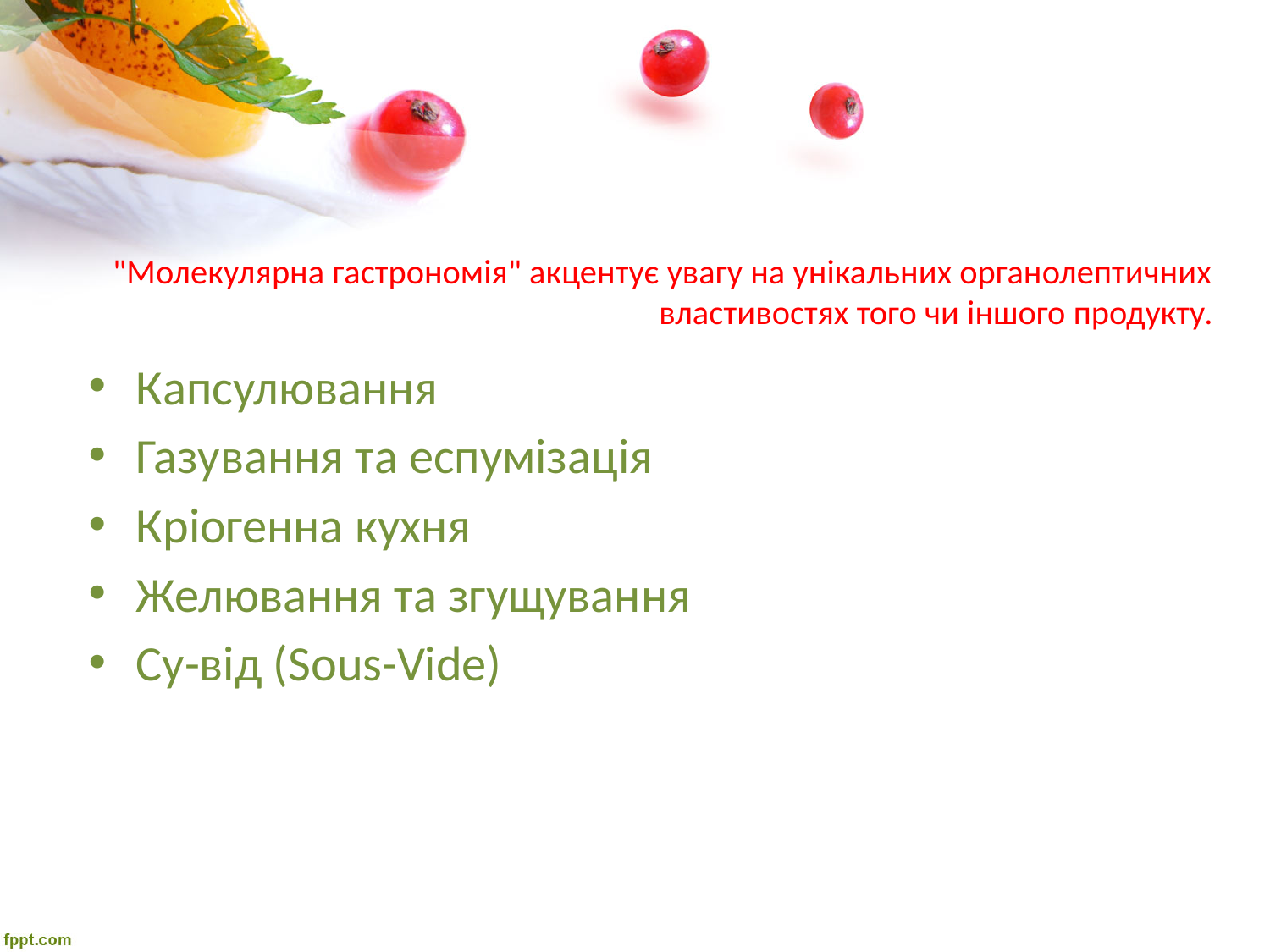

# "Молекулярна гастрономія" акцентує увагу на унікальних органолептичних властивостях того чи іншого продукту.
Капсулювання
Газування та еспумізація
Кріогенна кухня
Желювання та згущування
Су-від (Sous-Vide)